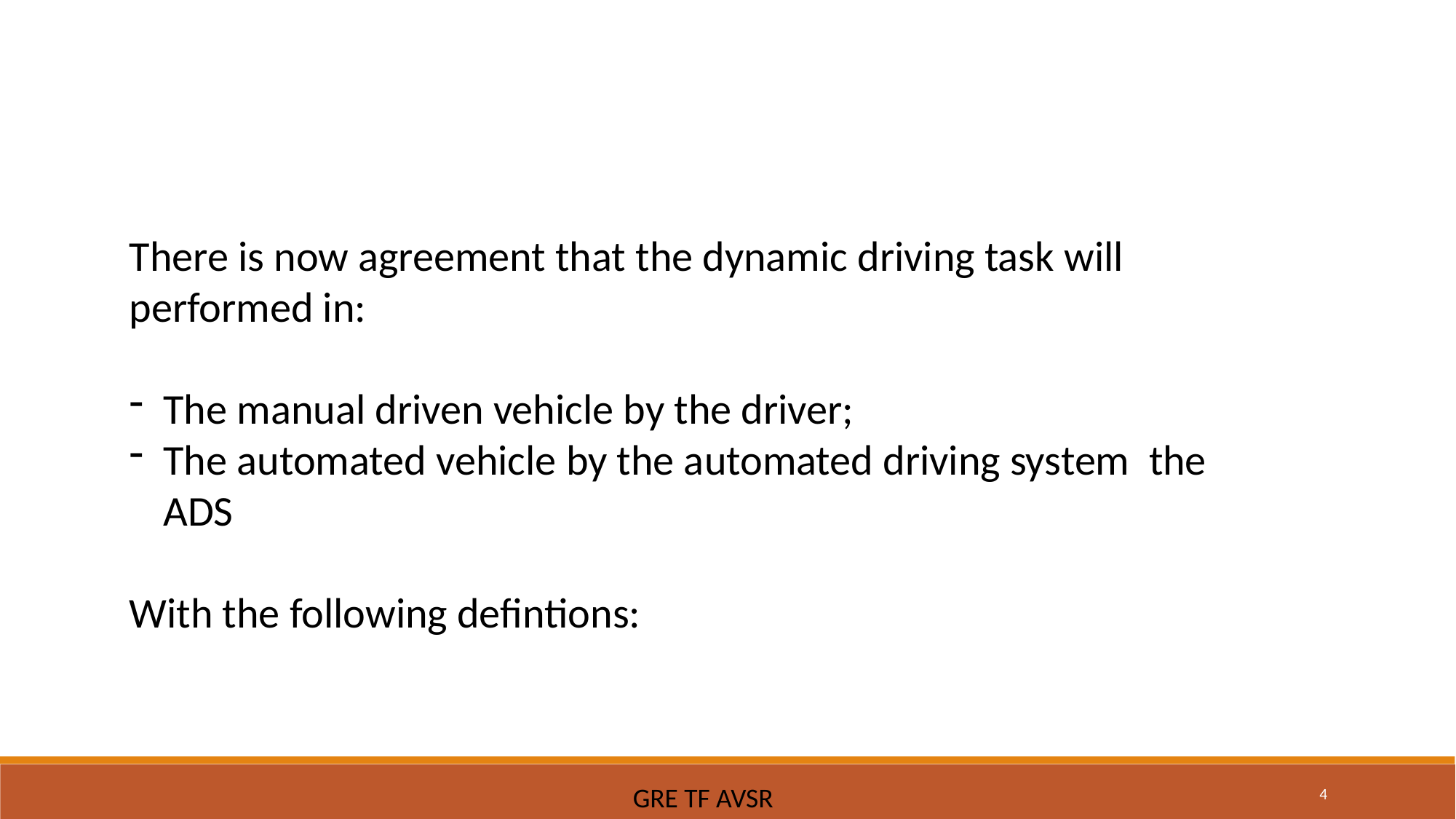

There is now agreement that the dynamic driving task will performed in:

The manual driven vehicle by the driver;
The automated vehicle by the automated driving system  the ADS

With the following defintions:

4